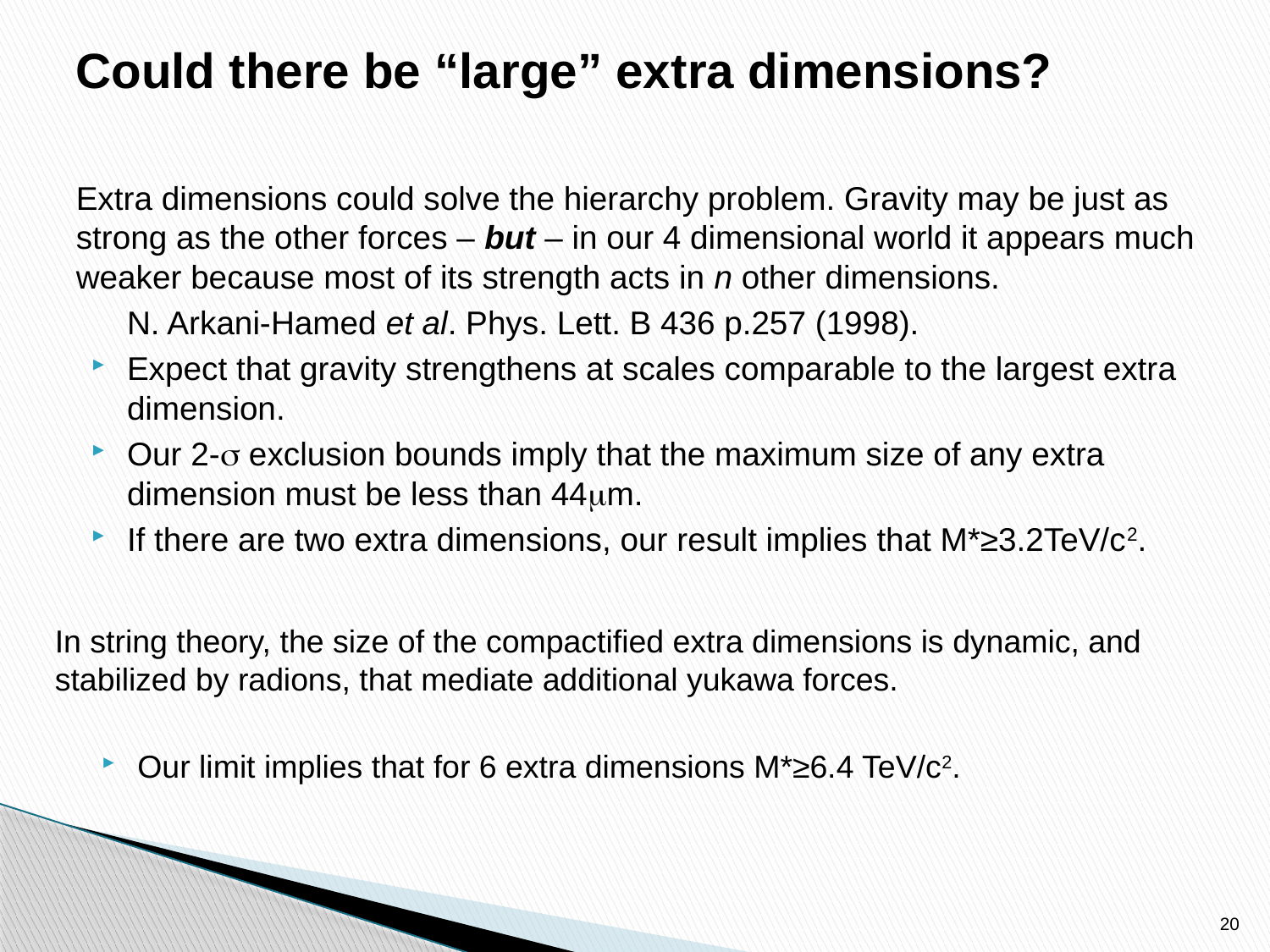

# Could there be “large” extra dimensions?
Extra dimensions could solve the hierarchy problem. Gravity may be just as strong as the other forces – but – in our 4 dimensional world it appears much weaker because most of its strength acts in n other dimensions.
		N. Arkani-Hamed et al. Phys. Lett. B 436 p.257 (1998).
Expect that gravity strengthens at scales comparable to the largest extra dimension.
Our 2-σ exclusion bounds imply that the maximum size of any extra dimension must be less than 44μm.
If there are two extra dimensions, our result implies that M*≥3.2TeV/c2.
In string theory, the size of the compactified extra dimensions is dynamic, and stabilized by radions, that mediate additional yukawa forces.
Our limit implies that for 6 extra dimensions M*≥6.4 TeV/c2.
20